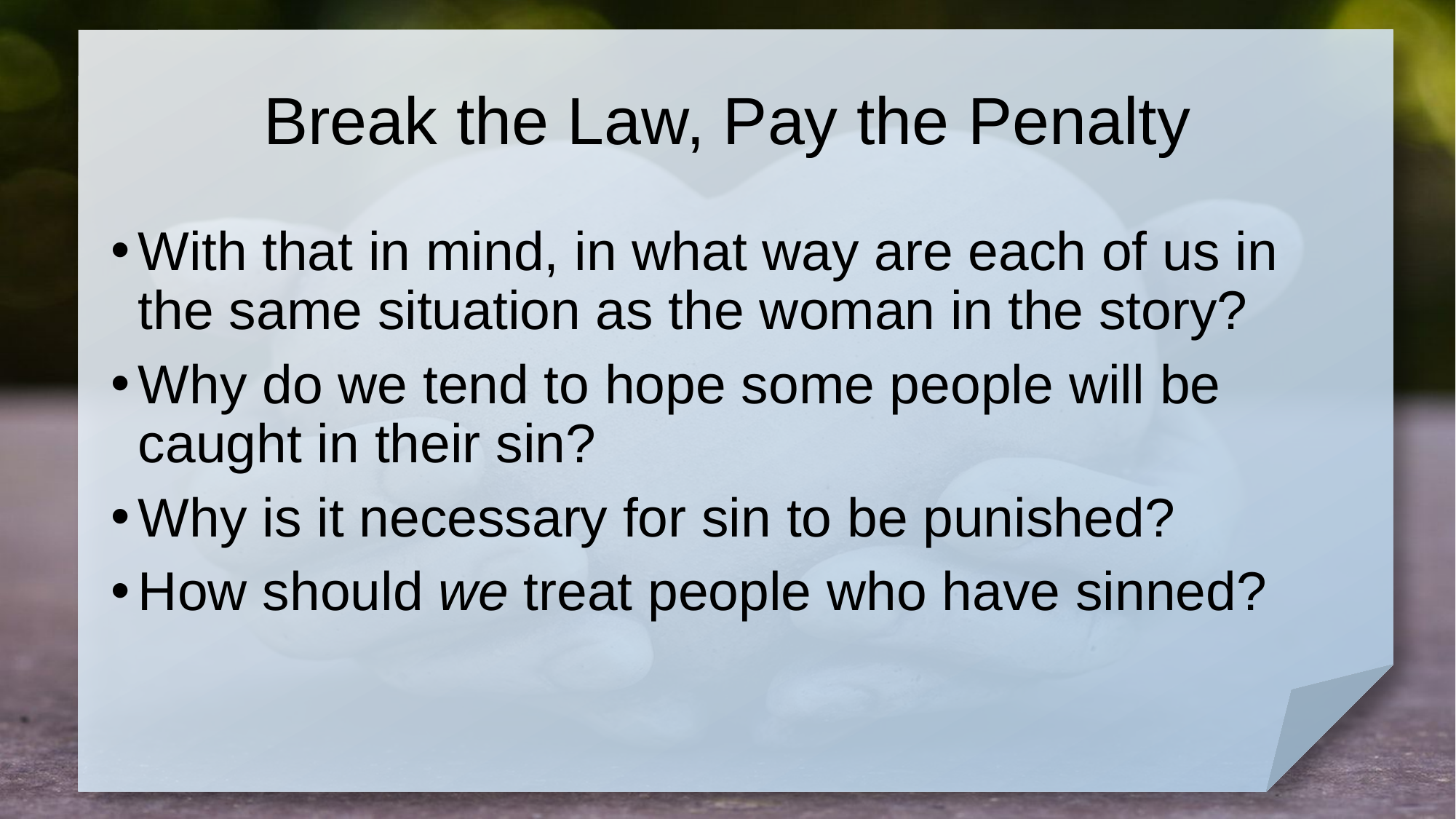

# Break the Law, Pay the Penalty
With that in mind, in what way are each of us in the same situation as the woman in the story?
Why do we tend to hope some people will be caught in their sin?
Why is it necessary for sin to be punished?
How should we treat people who have sinned?